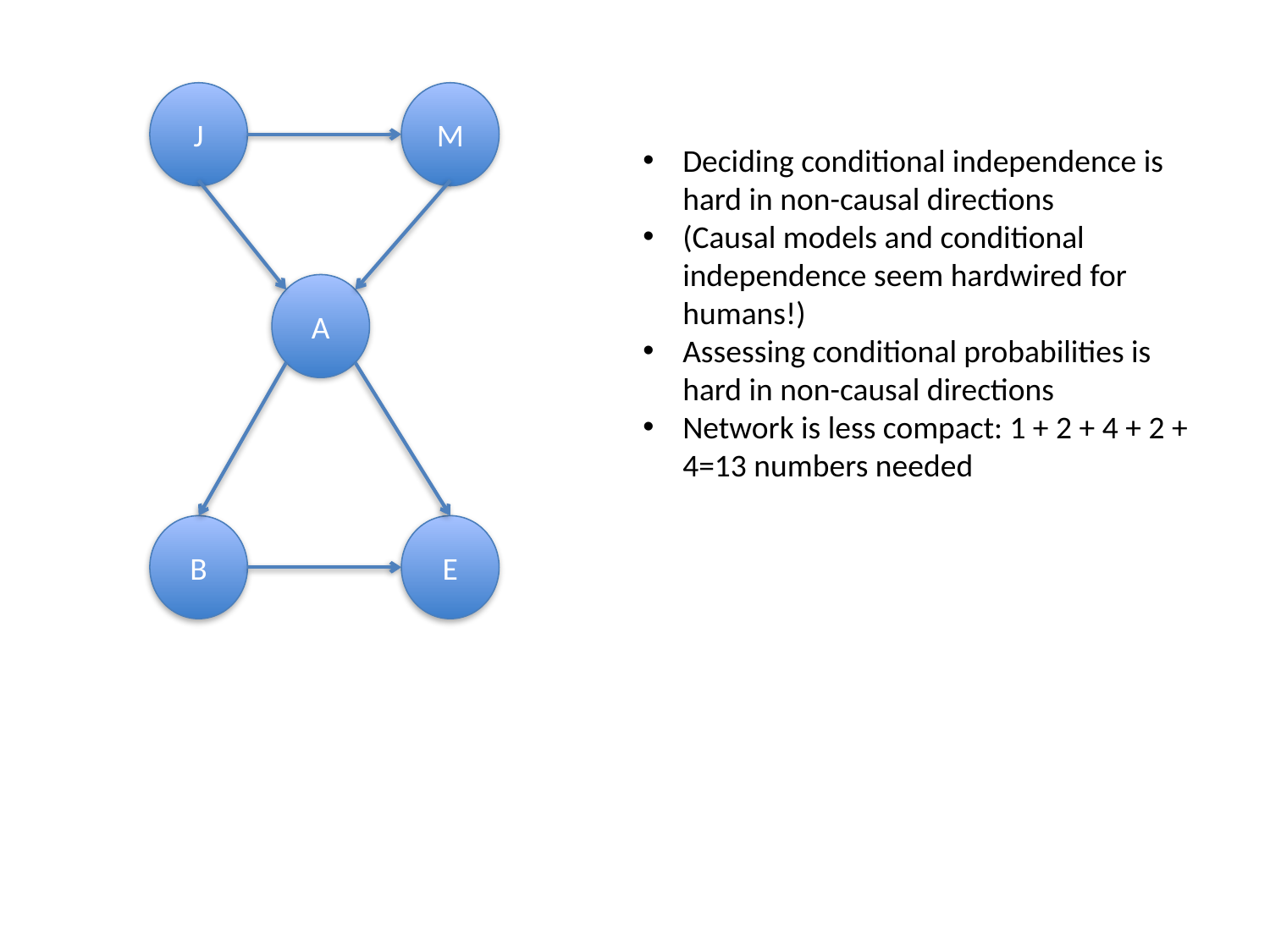

J
M
A
B
E
Deciding conditional independence is hard in non-causal directions
(Causal models and conditional independence seem hardwired for humans!)
Assessing conditional probabilities is hard in non-causal directions
Network is less compact: 1 + 2 + 4 + 2 + 4=13 numbers needed